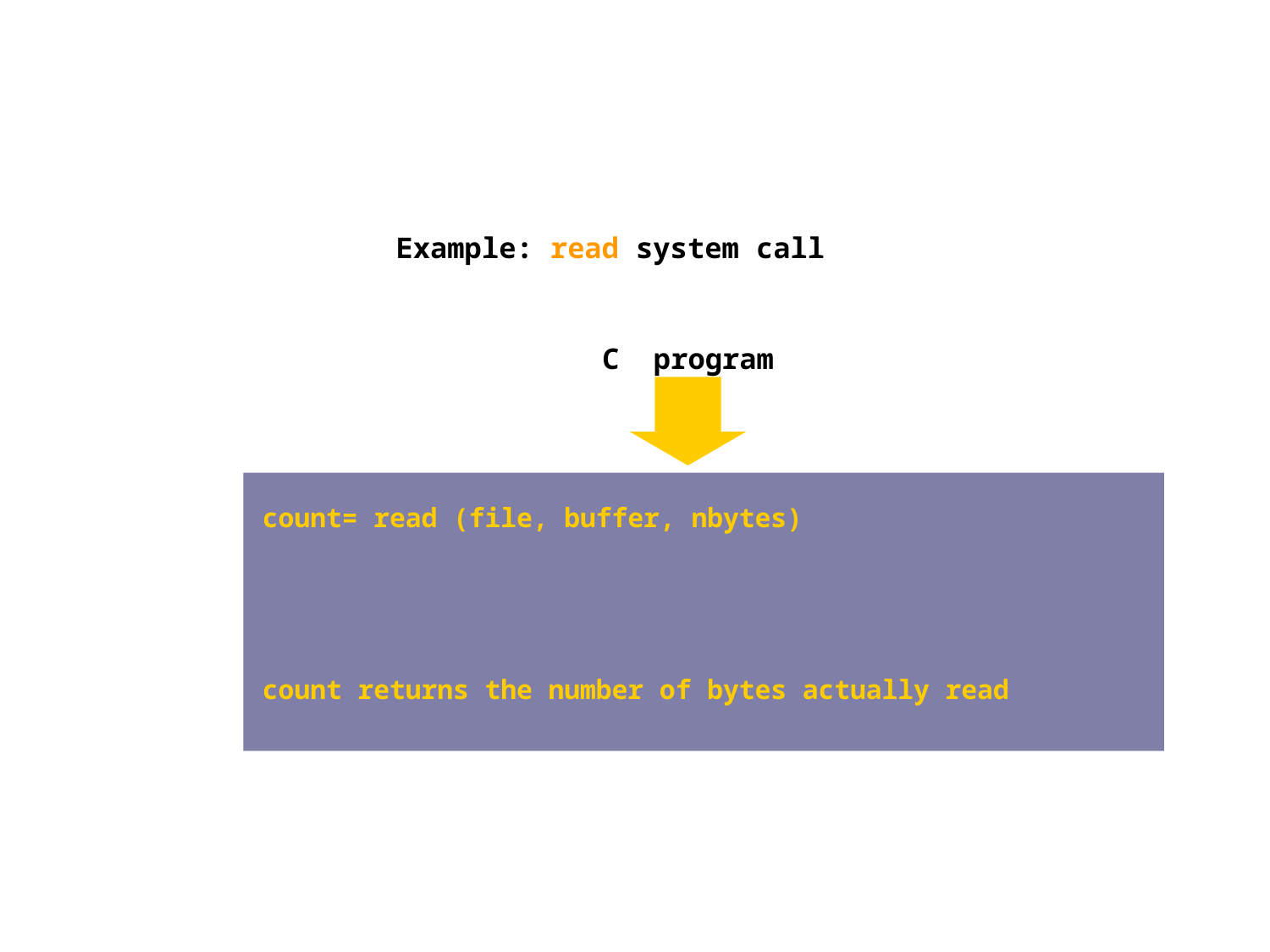

Example: read system call
C  program

count= read (file, buffer, nbytes)

count returns the number of bytes actually read